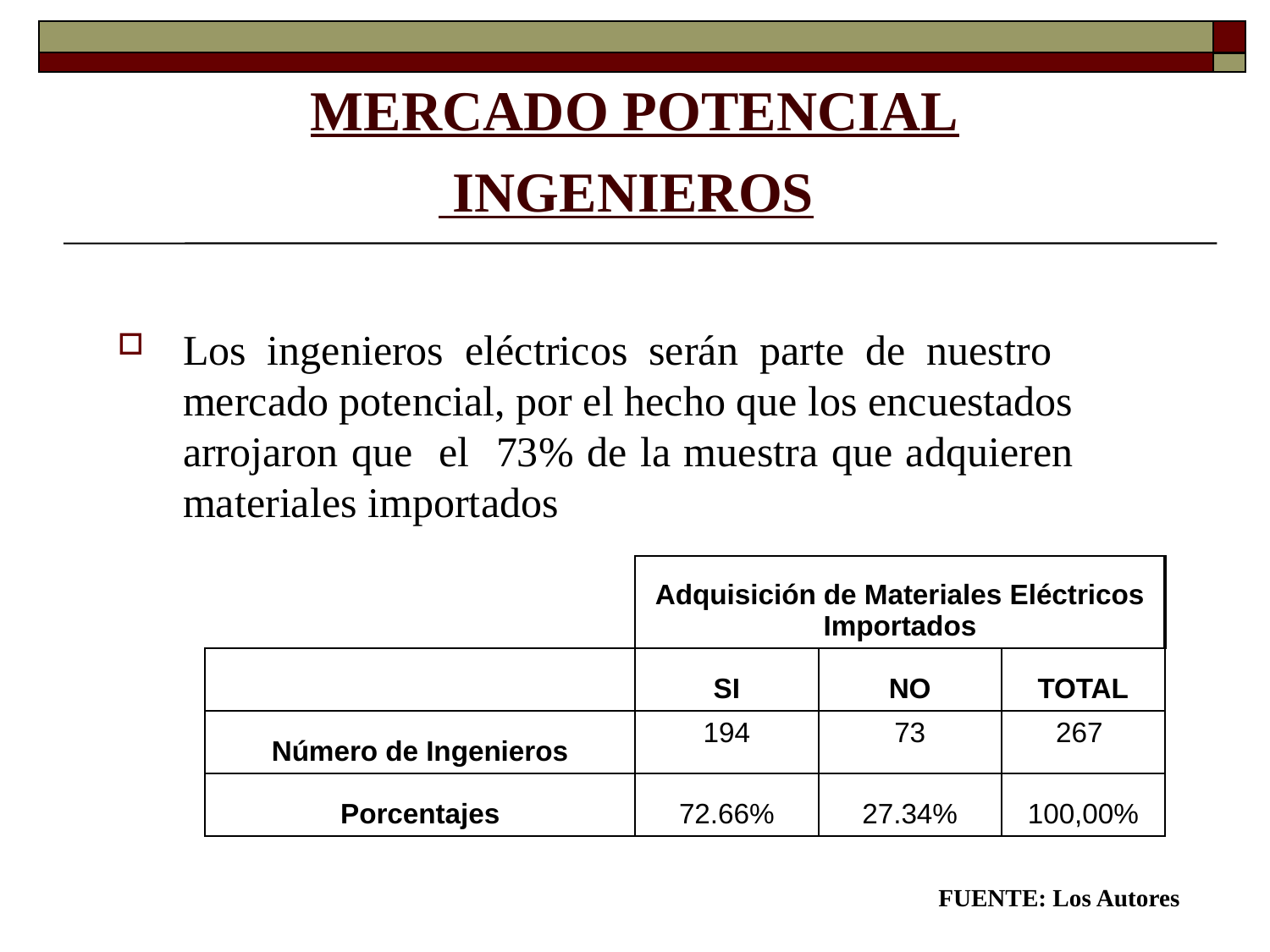

# MERCADO POTENCIAL INGENIEROS
Los ingenieros eléctricos serán parte de nuestro  mercado potencial, por el hecho que los encuestados arrojaron que  el  73% de la muestra que adquieren materiales importados
|  | Adquisición de Materiales Eléctricos Importados |  |  |
| --- | --- | --- | --- |
|  | SI | NO | TOTAL |
| Número de Ingenieros | 194 | 73 | 267 |
| Porcentajes | 72.66% | 27.34% | 100,00% |
FUENTE: Los Autores